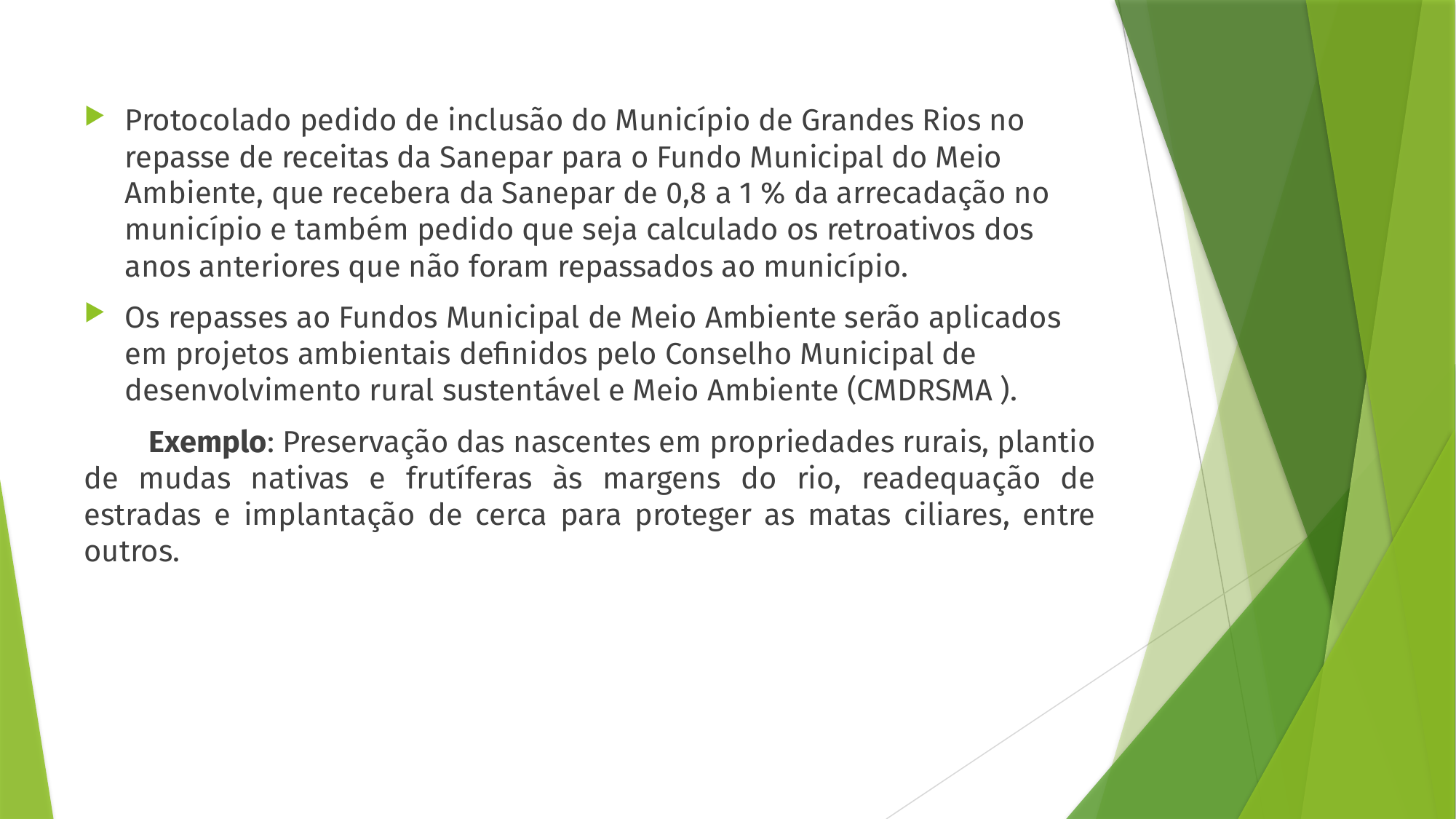

Protocolado pedido de inclusão do Município de Grandes Rios no repasse de receitas da Sanepar para o Fundo Municipal do Meio Ambiente, que recebera da Sanepar de 0,8 a 1 % da arrecadação no município e também pedido que seja calculado os retroativos dos anos anteriores que não foram repassados ao município.
Os repasses ao Fundos Municipal de Meio Ambiente serão aplicados em projetos ambientais definidos pelo Conselho Municipal de desenvolvimento rural sustentável e Meio Ambiente (CMDRSMA ).
        Exemplo: Preservação das nascentes em propriedades rurais, plantio de mudas nativas e frutíferas às margens do rio, readequação de estradas e implantação de cerca para proteger as matas ciliares, entre outros.